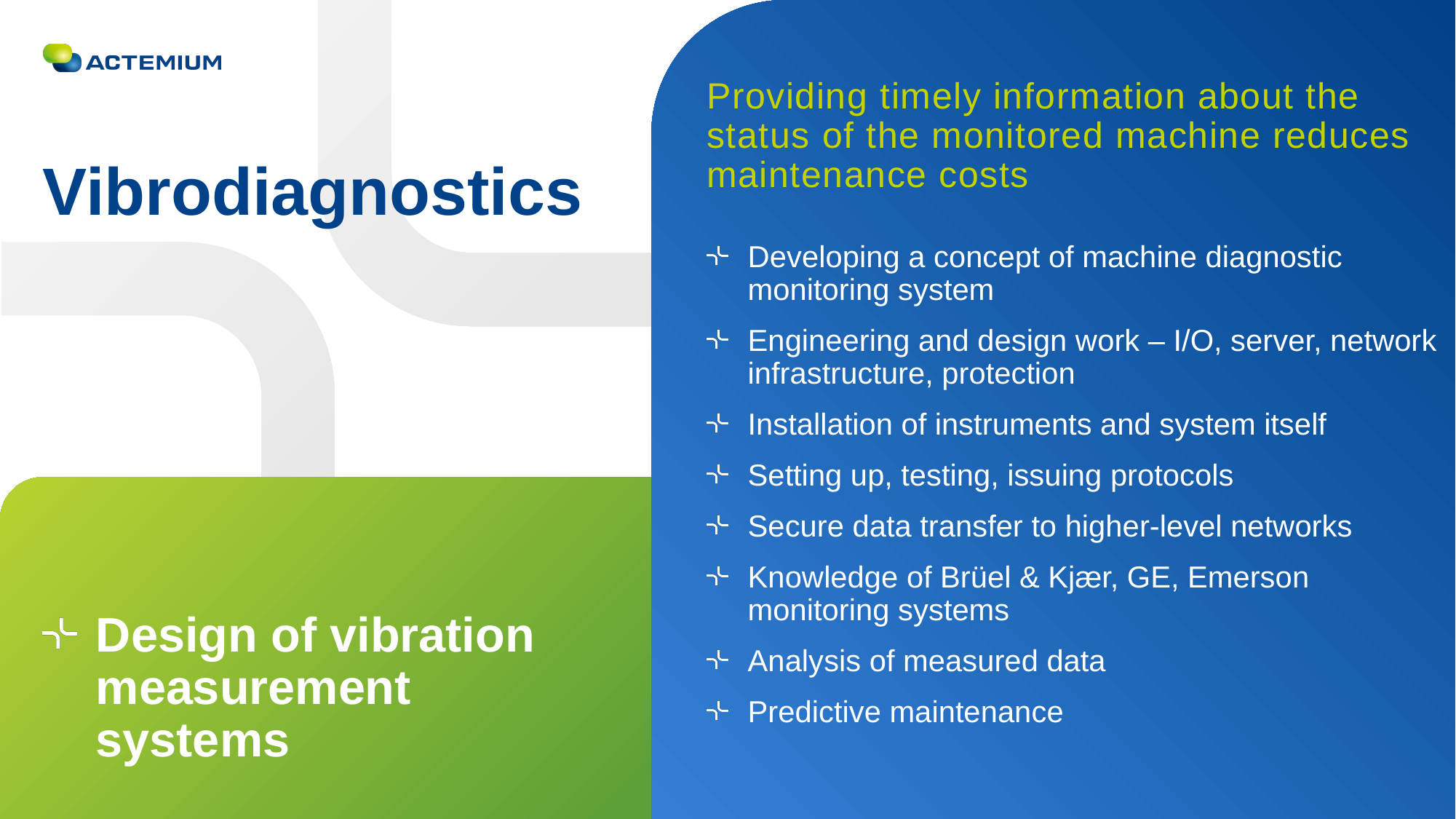

Providing timely information about the status of the monitored machine reduces maintenance costs

# Vibrodiagnostics
Developing a concept of machine diagnostic monitoring system
Engineering and design work – I/O, server, network infrastructure, protection
Installation of instruments and system itself
Setting up, testing, issuing protocols
Secure data transfer to higher-level networks
Knowledge of Brüel & Kjær, GE, Emerson monitoring systems
Analysis of measured data
Predictive maintenance

Design of vibration measurement systems